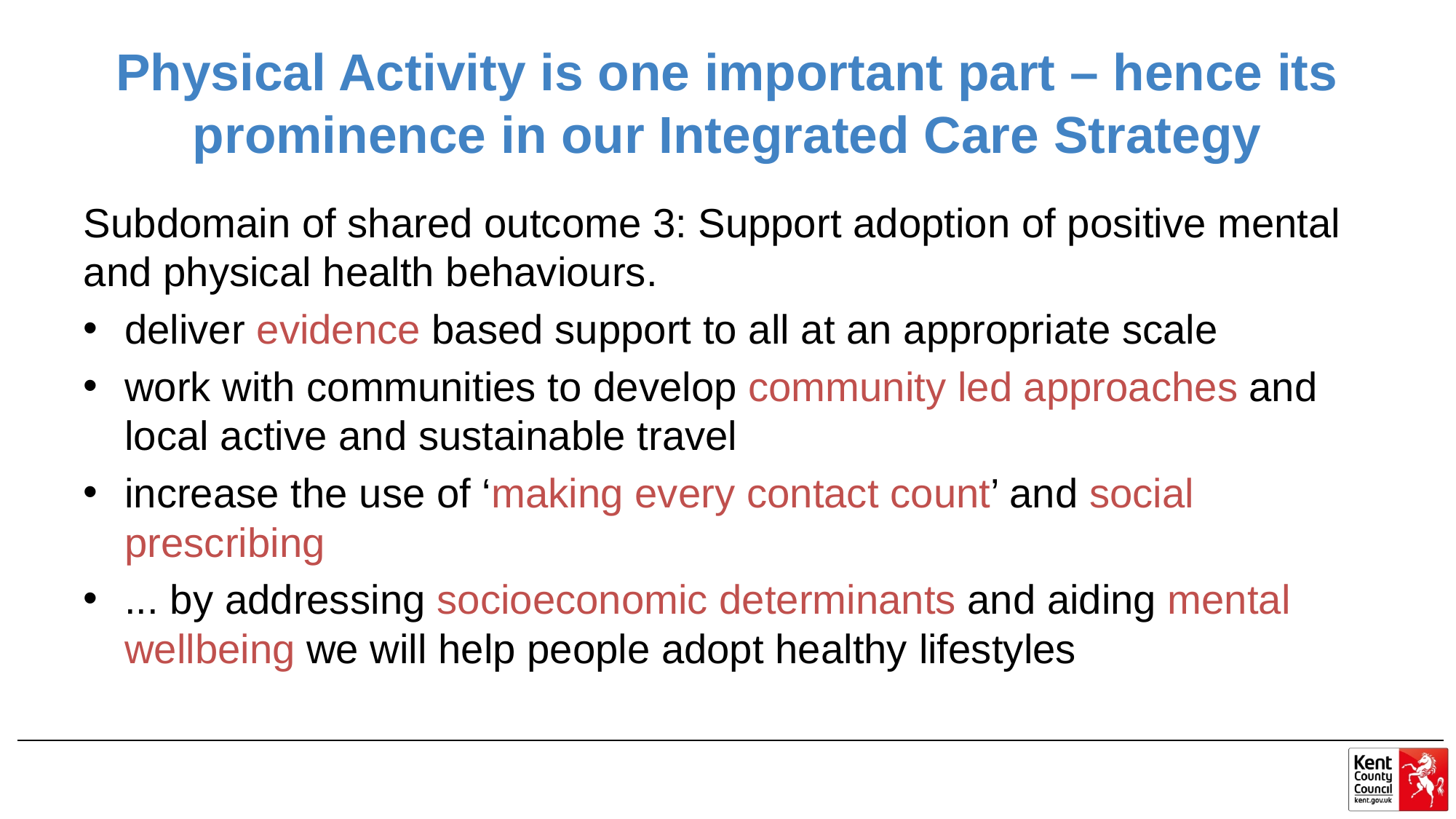

# Physical Activity is one important part – hence its prominence in our Integrated Care Strategy
Subdomain of shared outcome 3: Support adoption of positive mental and physical health behaviours.
deliver evidence based support to all at an appropriate scale
work with communities to develop community led approaches and local active and sustainable travel
increase the use of ‘making every contact count’ and social prescribing
... by addressing socioeconomic determinants and aiding mental wellbeing we will help people adopt healthy lifestyles